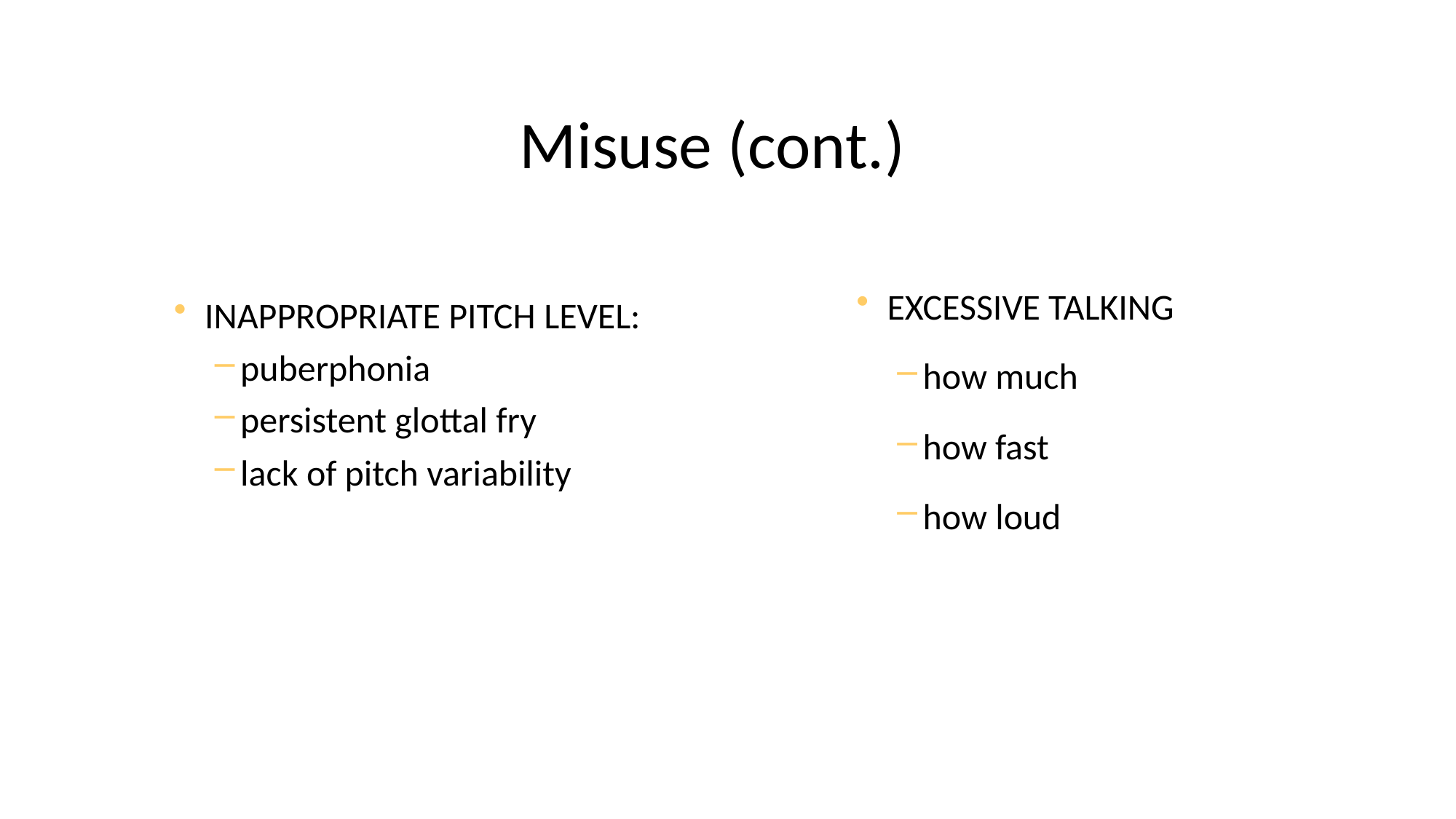

# Misuse (cont.)
INAPPROPRIATE PITCH LEVEL:
puberphonia
persistent glottal fry
lack of pitch variability
EXCESSIVE TALKING
how much
how fast
how loud